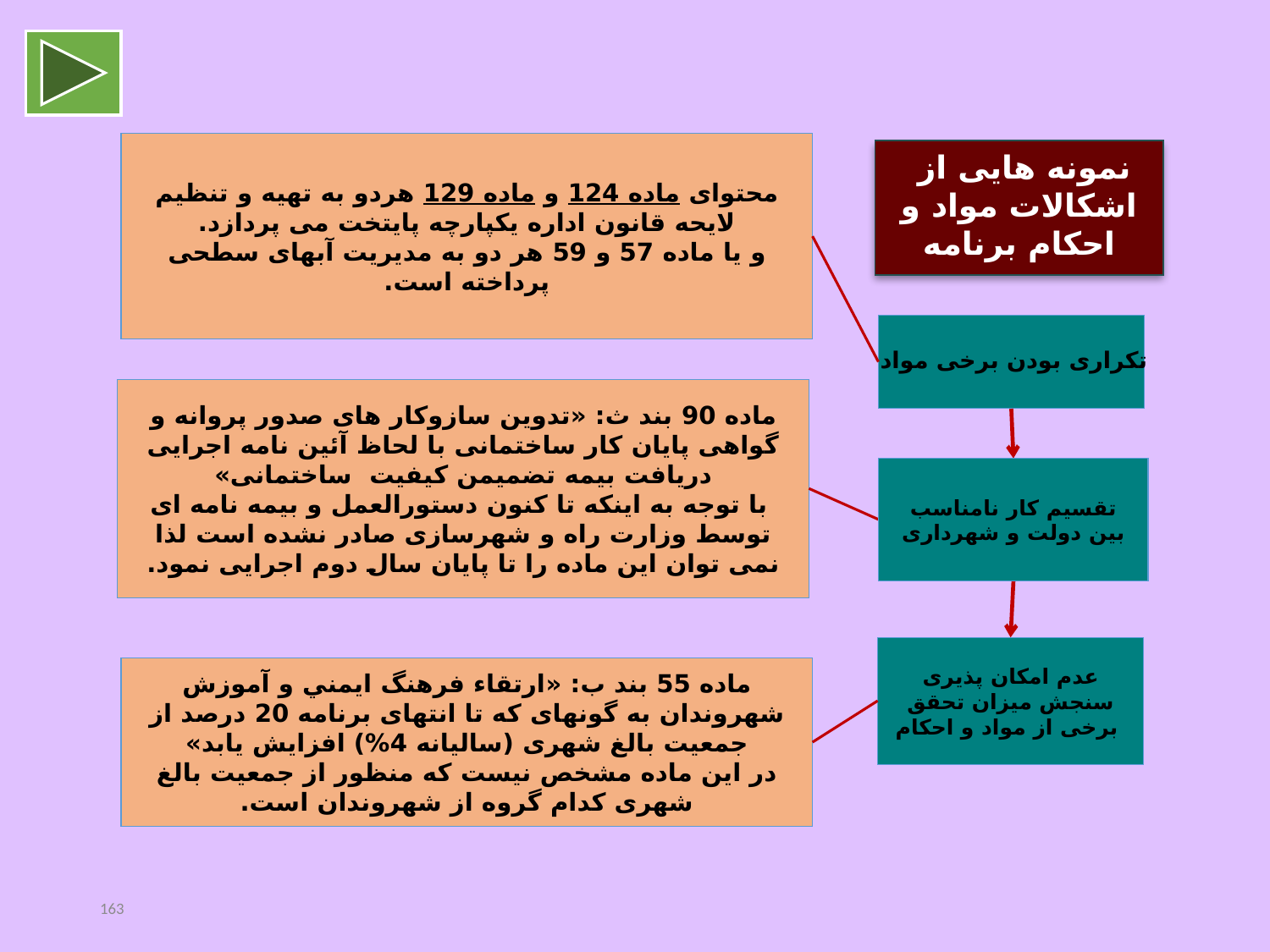

محتوای ماده 124 و ماده 129 هردو به تهیه و تنظیم لایحه قانون اداره یکپارچه پایتخت می پردازد.
و یا ماده 57 و 59 هر دو به مدیریت آبهای سطحی پرداخته است.
نمونه هایی از
اشکالات مواد و احکام برنامه

تکراری بودن برخی مواد
ماده 90 بند ث: «تدوین سازوکار های صدور پروانه و گواهی پایان کار ساختمانی با لحاظ آئین نامه اجرایی دریافت بیمه تضمیمن کیفیت  ساختمانی»
 با توجه به اینکه تا کنون دستورالعمل و بیمه نامه ای توسط وزارت راه و شهرسازی صادر نشده است لذا نمی توان این ماده را تا پایان سال دوم اجرایی نمود.
تقسیم کار نامناسب بین دولت و شهرداری
عدم امکان پذیری سنجش میزان تحقق برخی از مواد و احکام
ماده 55 بند ب: «ارتقاء فرهنگ ايمني و آموزش شهروندان به گونه­ای که تا انتهای برنامه 20 درصد از جمعیت بالغ شهری (سالیانه 4%) افزایش یابد»
در این ماده مشخص نیست که منظور از جمعیت بالغ شهری کدام گروه از شهروندان است.
163